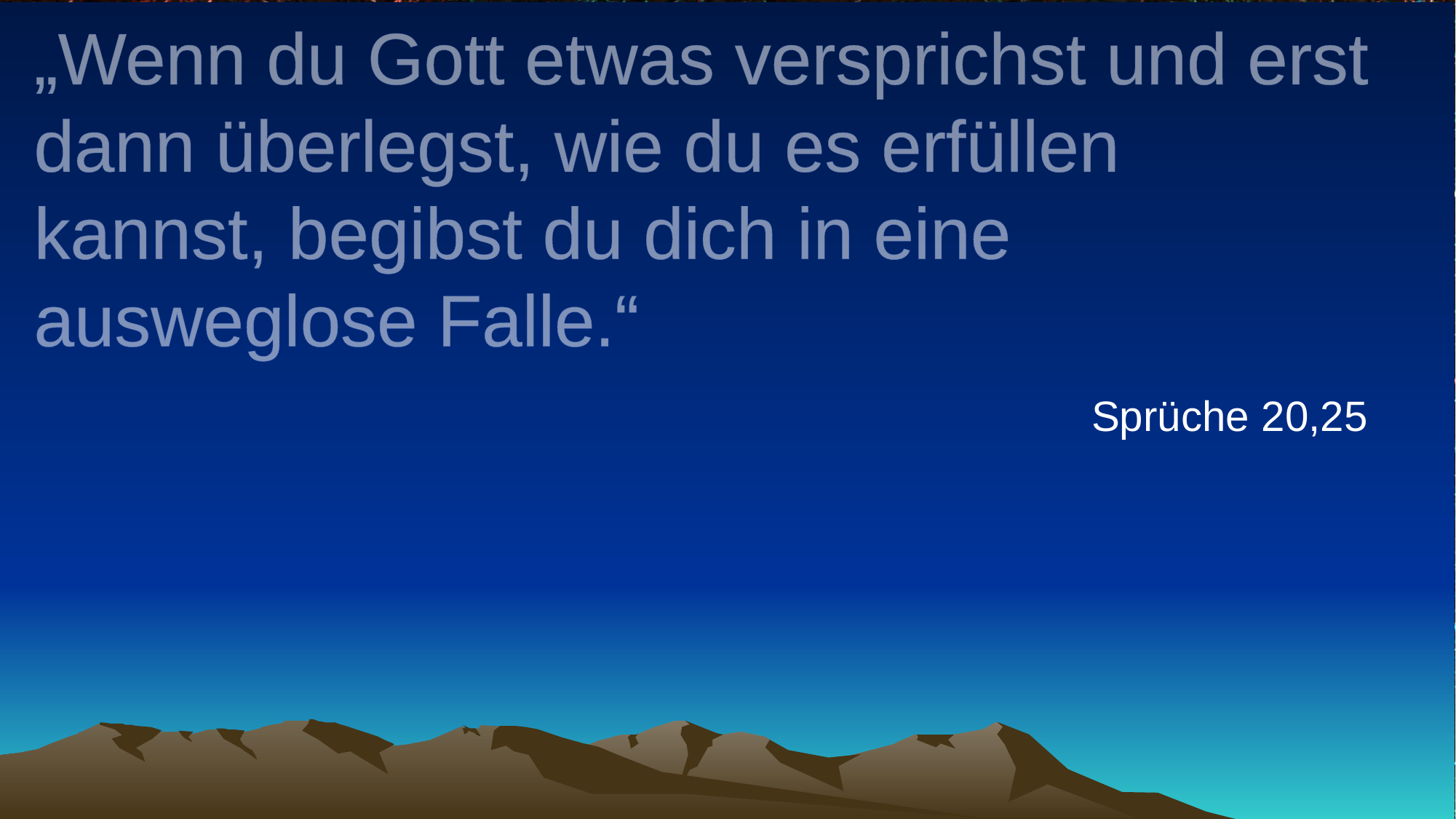

# „Wenn du Gott etwas versprichst und erst dann überlegst, wie du es erfüllen kannst, begibst du dich in eine ausweglose Falle.“
Sprüche 20,25